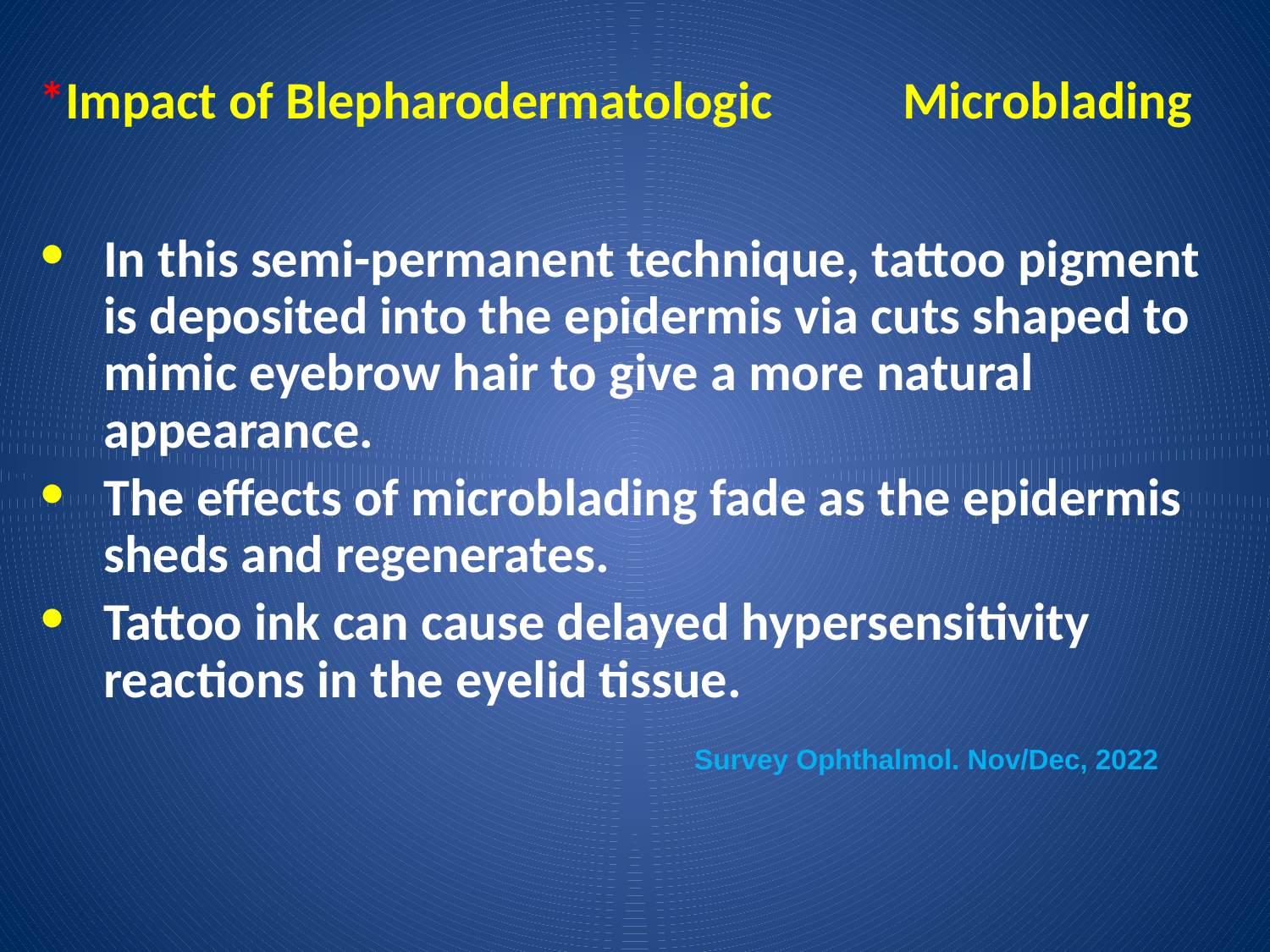

# *Impact of Blepharodermatologic     	Microblading
In this semi-permanent technique, tattoo pigment is deposited into the epidermis via cuts shaped to mimic eyebrow hair to give a more natural appearance.
The effects of microblading fade as the epidermis sheds and regenerates.
Tattoo ink can cause delayed hypersensitivity reactions in the eyelid tissue.
Survey Ophthalmol. Nov/Dec, 2022